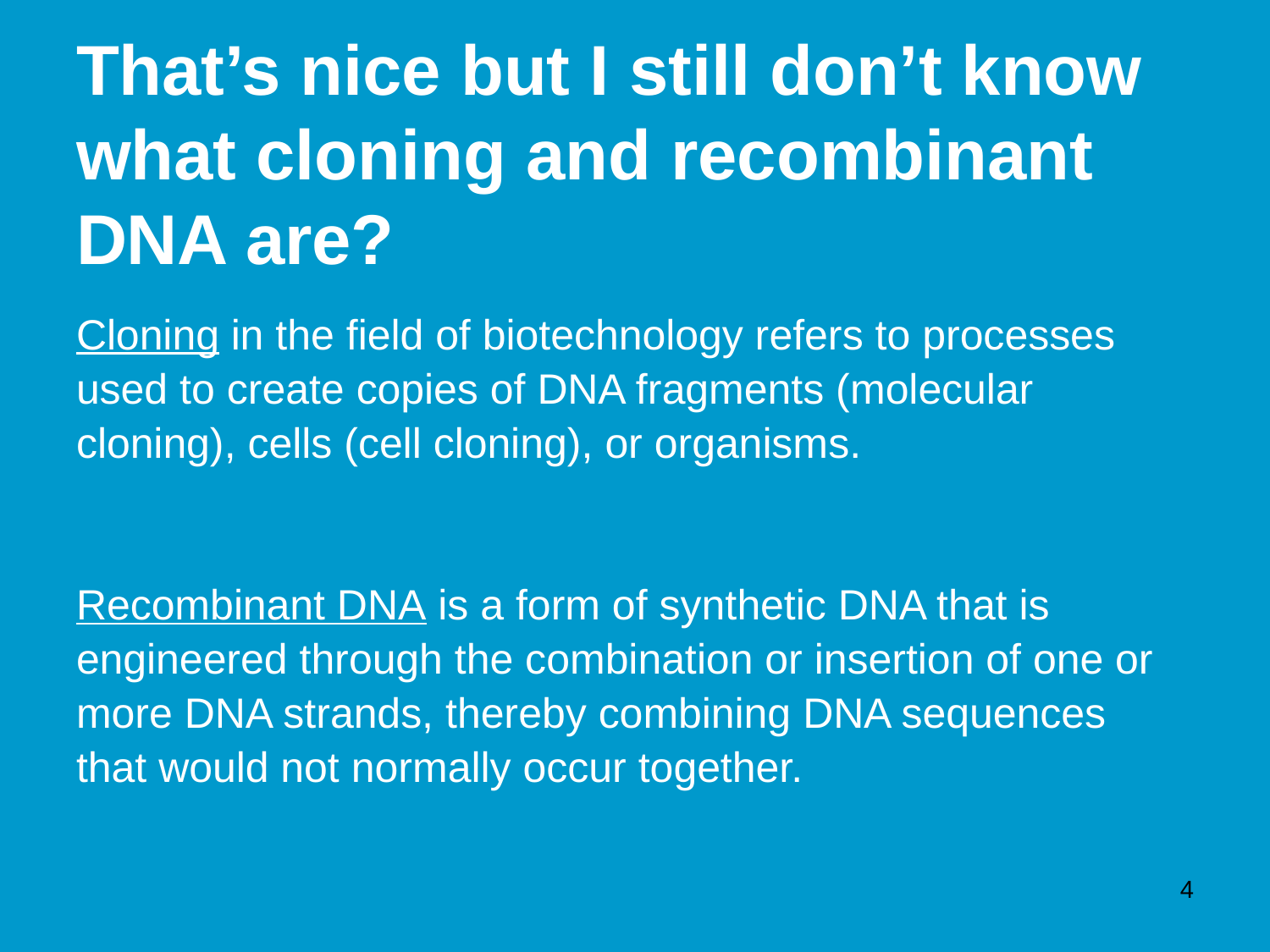

# That’s nice but I still don’t know what cloning and recombinant DNA are?
Cloning in the field of biotechnology refers to processes
used to create copies of DNA fragments (molecular
cloning), cells (cell cloning), or organisms.

Recombinant DNA is a form of synthetic DNA that is
engineered through the combination or insertion of one or
more DNA strands, thereby combining DNA sequences
that would not normally occur together.

4